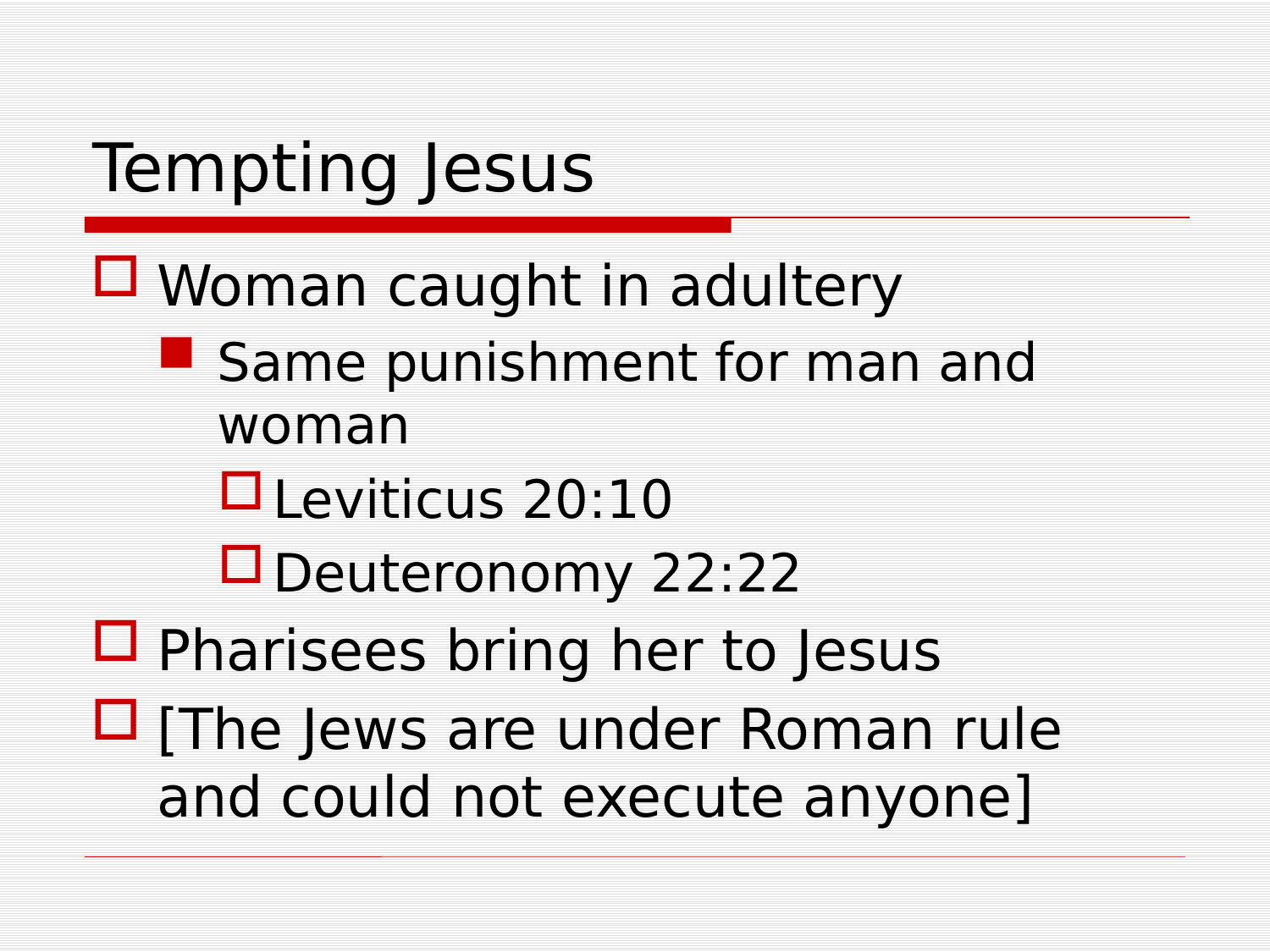

# Tempting Jesus
Woman caught in adultery
Same punishment for man and woman
Leviticus 20:10
Deuteronomy 22:22
Pharisees bring her to Jesus
[The Jews are under Roman rule and could not execute anyone]